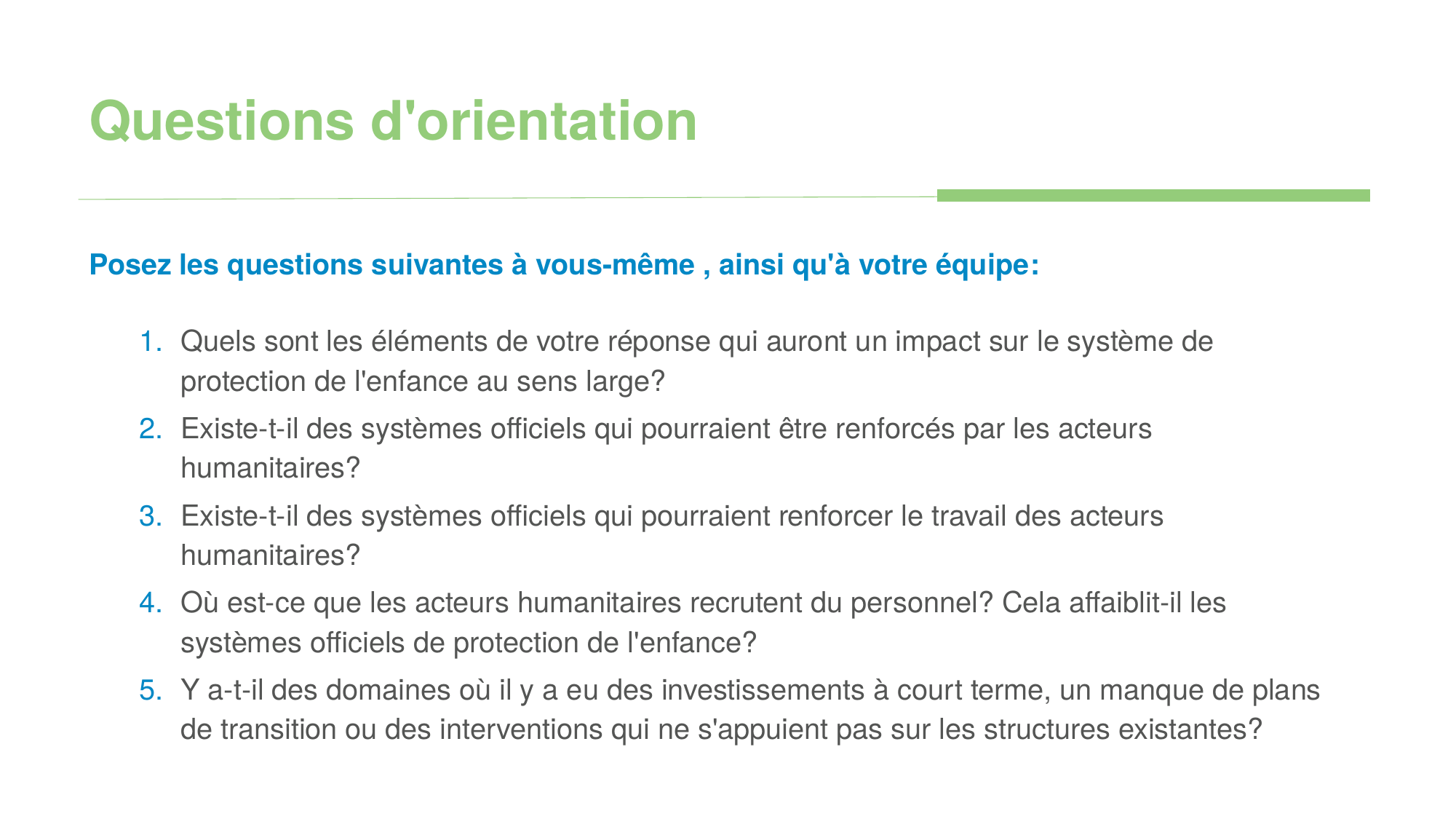

# Questions d'orientation
Posez les questions suivantes à vous-même , ainsi qu'à votre équipe:
Quels sont les éléments de votre réponse qui auront un impact sur le système de protection de l'enfance au sens large?
Existe-t-il des systèmes officiels qui pourraient être renforcés par les acteurs humanitaires?
Existe-t-il des systèmes officiels qui pourraient renforcer le travail des acteurs humanitaires?
Où est-ce que les acteurs humanitaires recrutent du personnel? Cela affaiblit-il les systèmes officiels de protection de l'enfance?
Y a-t-il des domaines où il y a eu des investissements à court terme, un manque de plans de transition ou des interventions qui ne s'appuient pas sur les structures existantes?